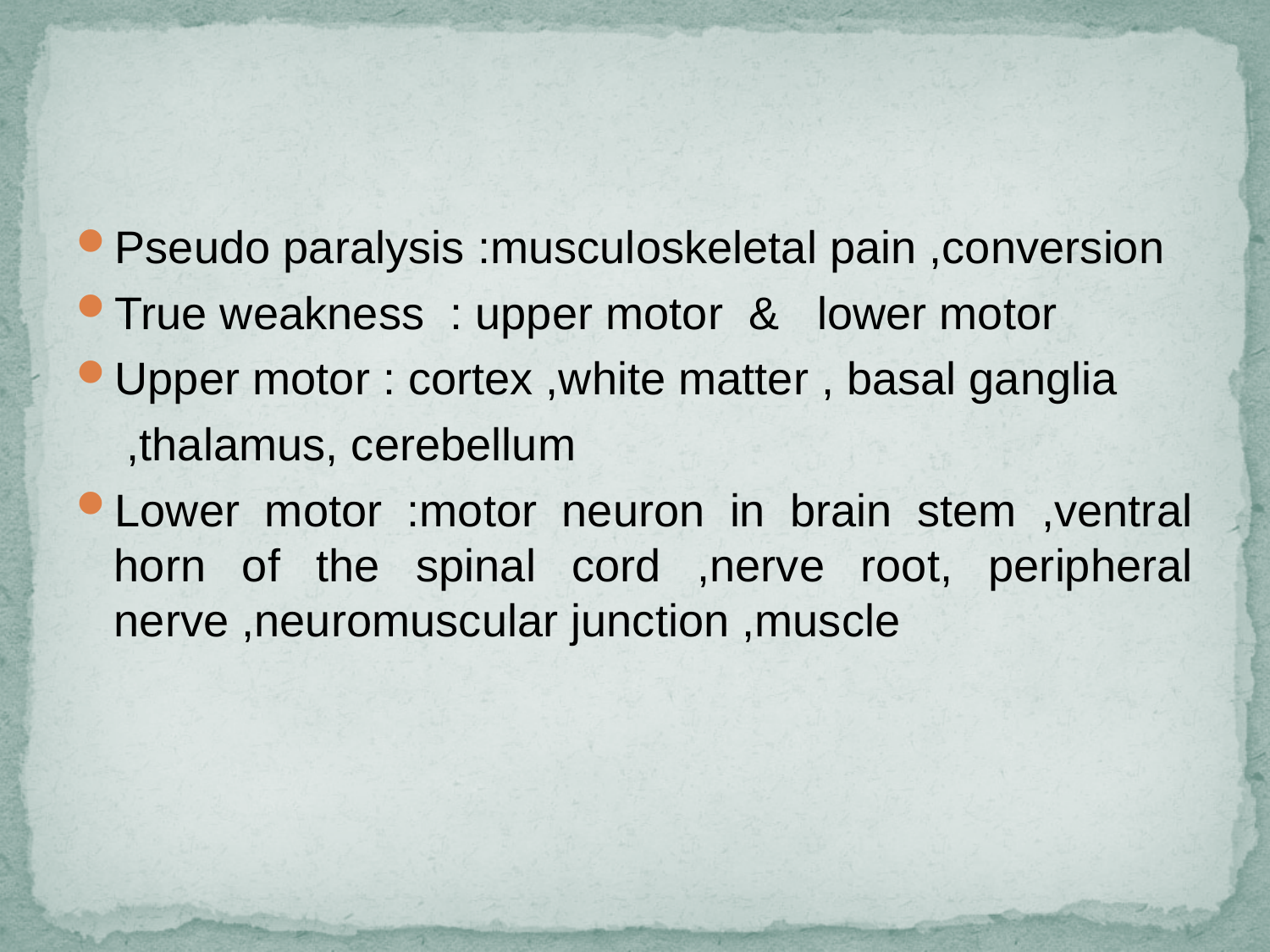

Pseudo paralysis :musculoskeletal pain ,conversion
True weakness  : upper motor  &   lower motor
Upper motor : cortex ,white matter , basal ganglia
    ,thalamus, cerebellum
Lower motor :motor neuron in brain stem ,ventral horn of the spinal cord ,nerve root, peripheral nerve ,neuromuscular junction ,muscle